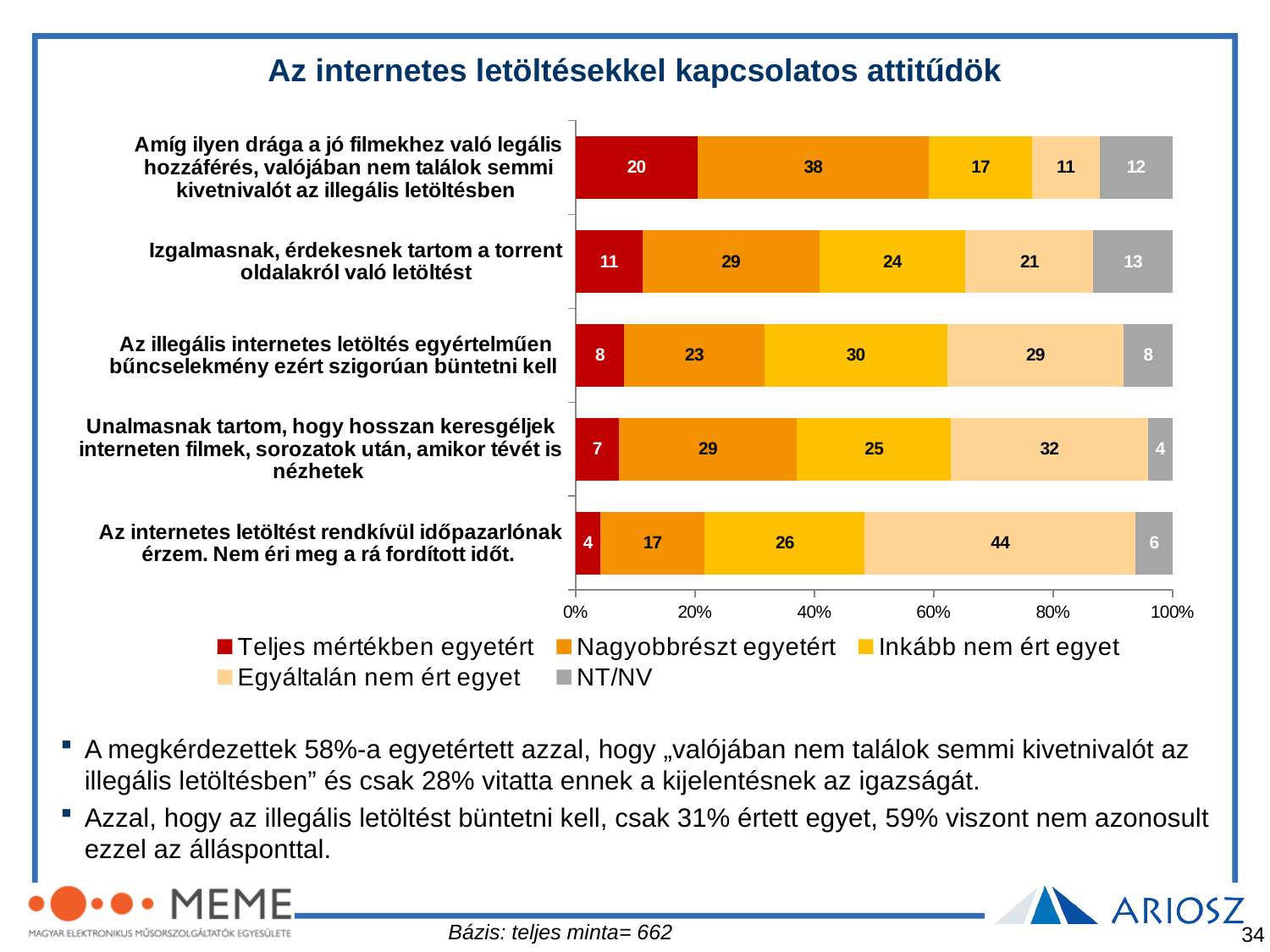

Az internetes letöltésekkel kapcsolatos attitűdök

### Chart

| Category | Teljes mértékben egyetért | Nagyobbrészt egyetért | Inkább nem ért egyet | Egyáltalán nem ért egyet | NT/NV |
|---|---|---|---|---|---|
| Amíg ilyen drága a jó filmekhez való legális hozzáférés, valójában nem találok semmi kivetnivalót az illegális letöltésben  | 20.0 | 38.0 | 17.0 | 11.0 | 12.0 |
| Izgalmasnak, érdekesnek tartom a torrent oldalakról való letöltést | 11.0 | 29.0 | 24.0 | 21.0 | 13.0 |
| Az illegális internetes letöltés egyértelműen bűncselekmény ezért szigorúan büntetni kell  | 8.0 | 23.0 | 30.0 | 29.0 | 8.0 |
| Unalmasnak tartom, hogy hosszan keresgéljek interneten filmek, sorozatok után, amikor tévét is nézhetek  | 7.0 | 29.0 | 25.0 | 32.0 | 4.0 |
| Az internetes letöltést rendkívül időpazarlónak érzem. Nem éri meg a rá fordított időt.  | 4.0 | 17.0 | 26.0 | 44.0 | 6.0 |
A megkérdezettek 58%-a egyetértett azzal, hogy „valójában nem találok semmi kivetnivalót az illegális letöltésben” és csak 28% vitatta ennek a kijelentésnek az igazságát.
Azzal, hogy az illegális letöltést büntetni kell, csak 31% értett egyet, 59% viszont nem azonosult ezzel az állásponttal.
Bázis: teljes minta= 662